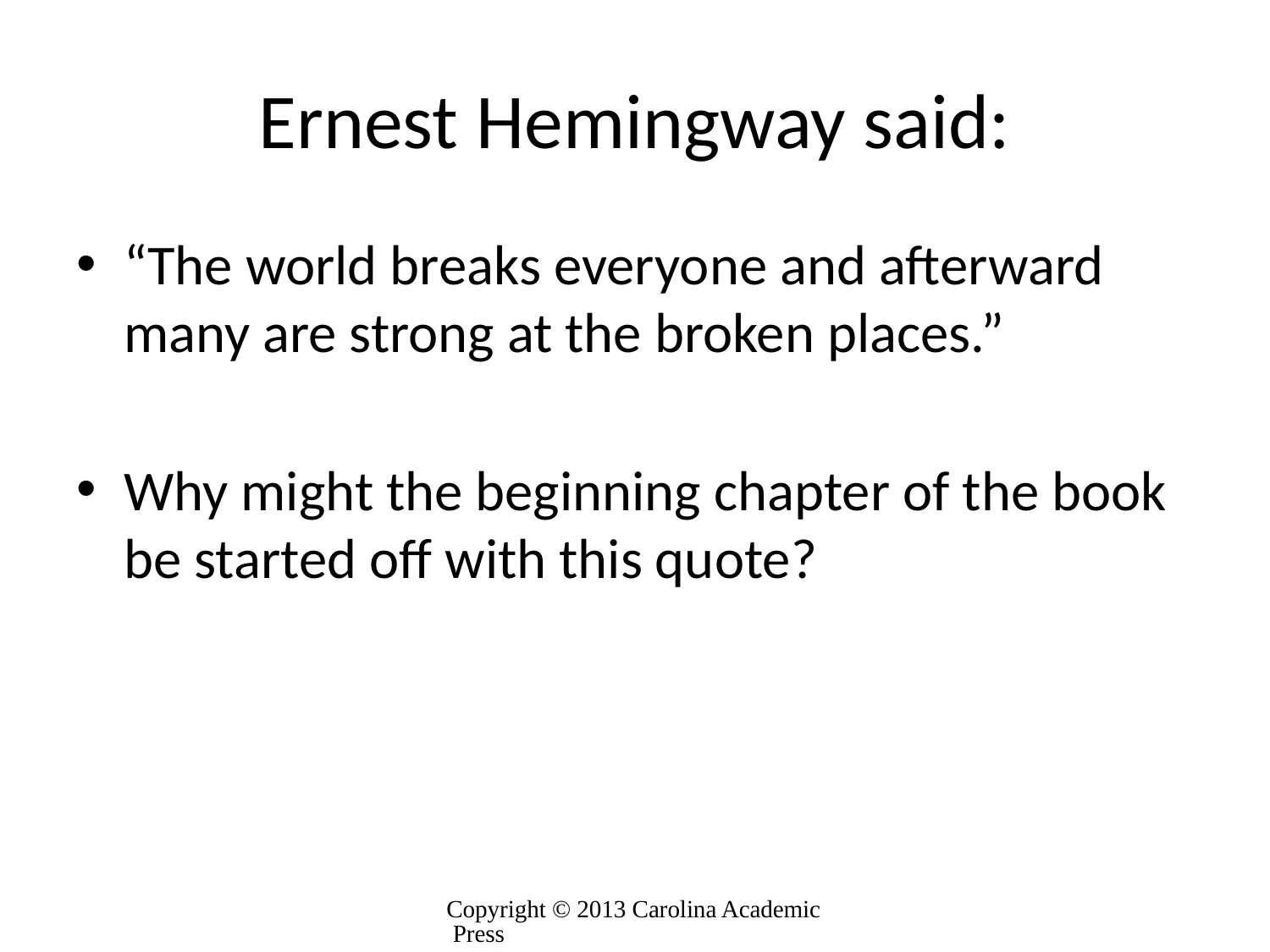

# Ernest Hemingway said:
“The world breaks everyone and afterward many are strong at the broken places.”

Why might the beginning chapter of the book be started off with this quote?
Copyright © 2013 Carolina Academic Press